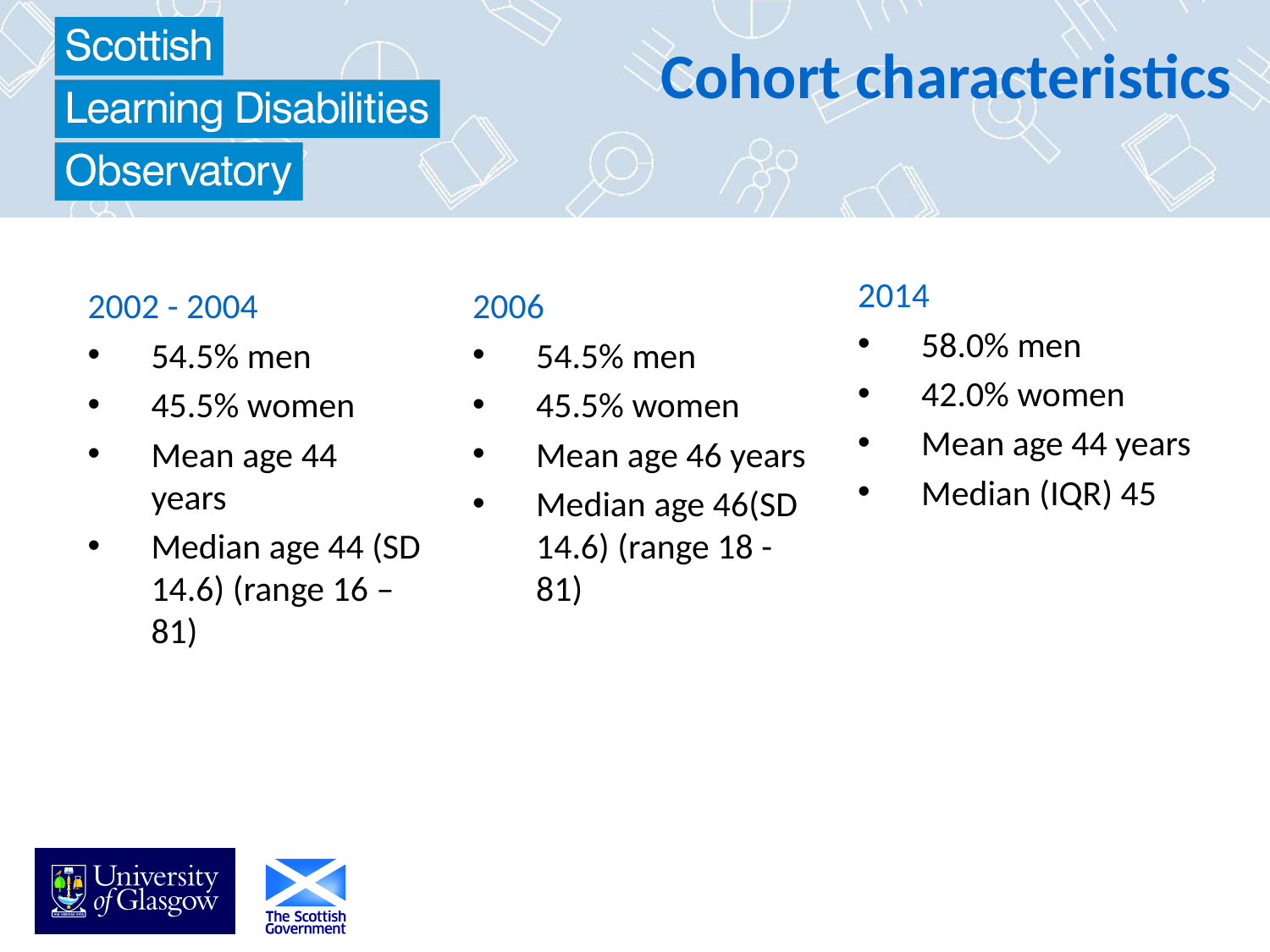

# Cohort characteristics
2014
58.0% men
42.0% women
Mean age 44 years
Median (IQR) 45

2002 - 2004
54.5% men
45.5% women
Mean age 44  years
Median age 44 (SD 14.6) (range 16 – 81)
2006
54.5% men
45.5% women
Mean age 46 years
Median age 46(SD 14.6) (range 18 - 81)